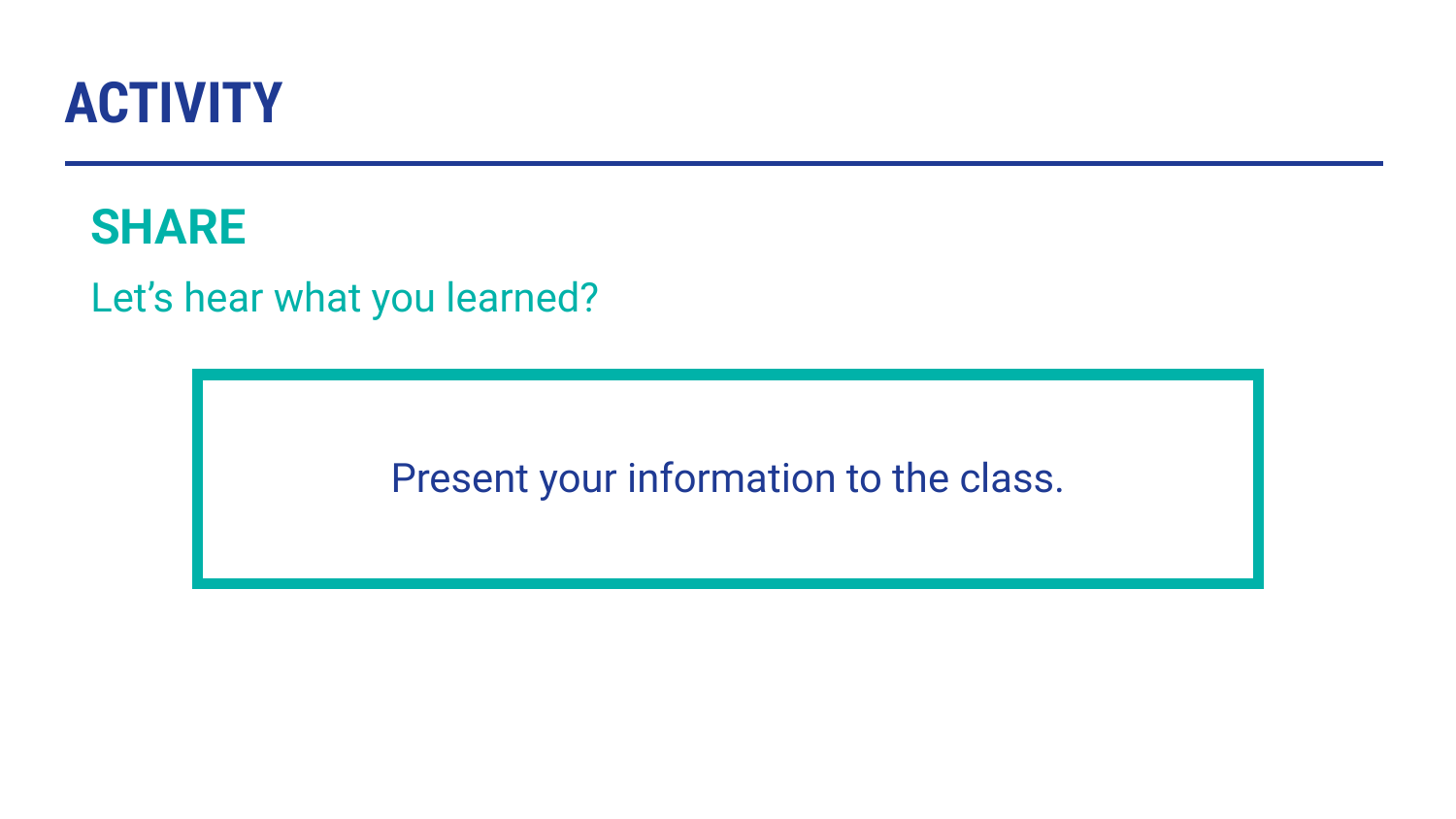

# ACTIVITY
SHARE
Let’s hear what you learned?
| Present your information to the class. |
| --- |